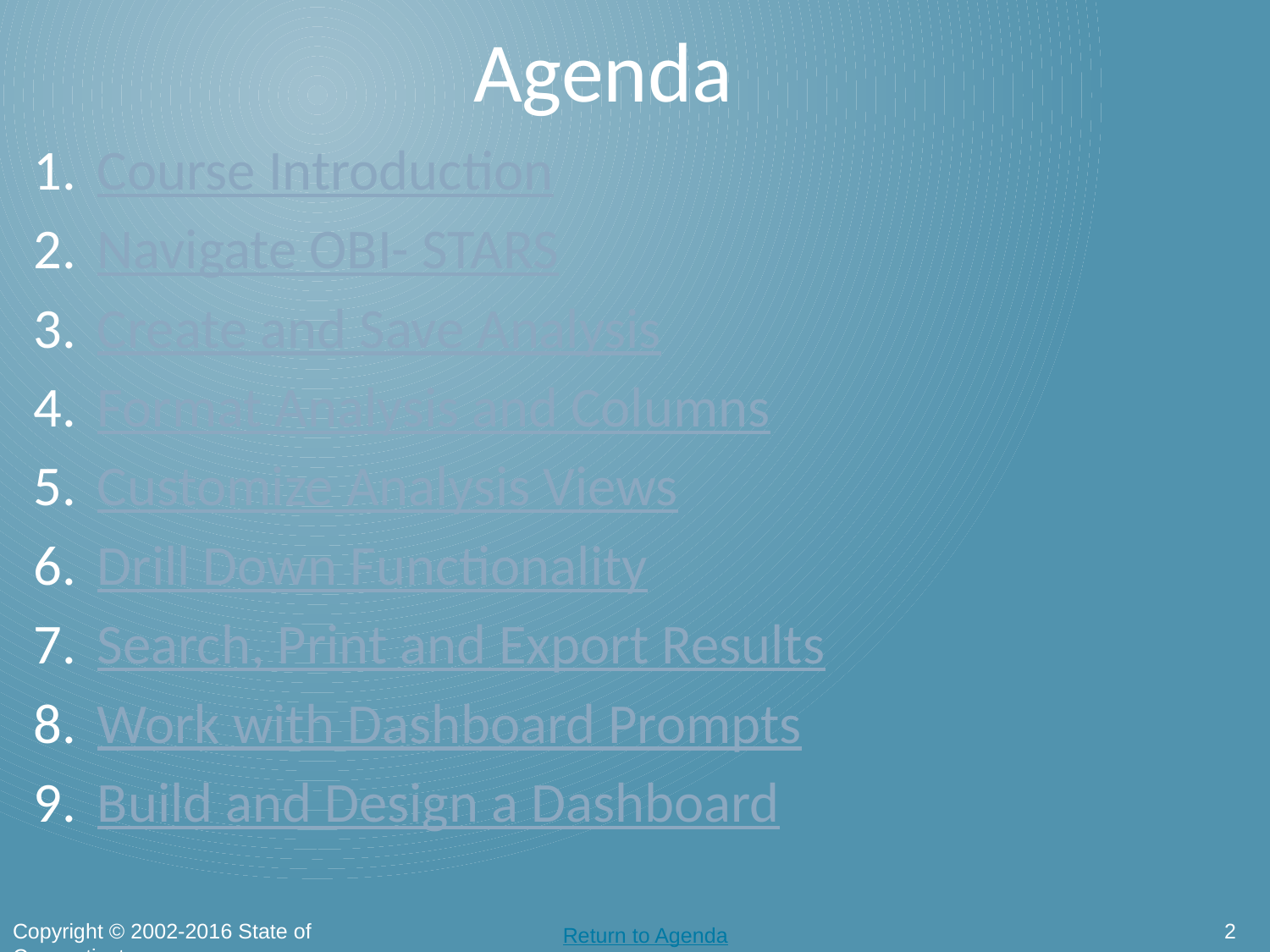

# Agenda
Course Introduction
Navigate OBI- STARS
Create and Save Analysis
Format Analysis and Columns
Customize Analysis Views
Drill Down Functionality
Search, Print and Export Results
Work with Dashboard Prompts
Build and Design a Dashboard
Copyright © 2002-2016 State of Connecticut

2